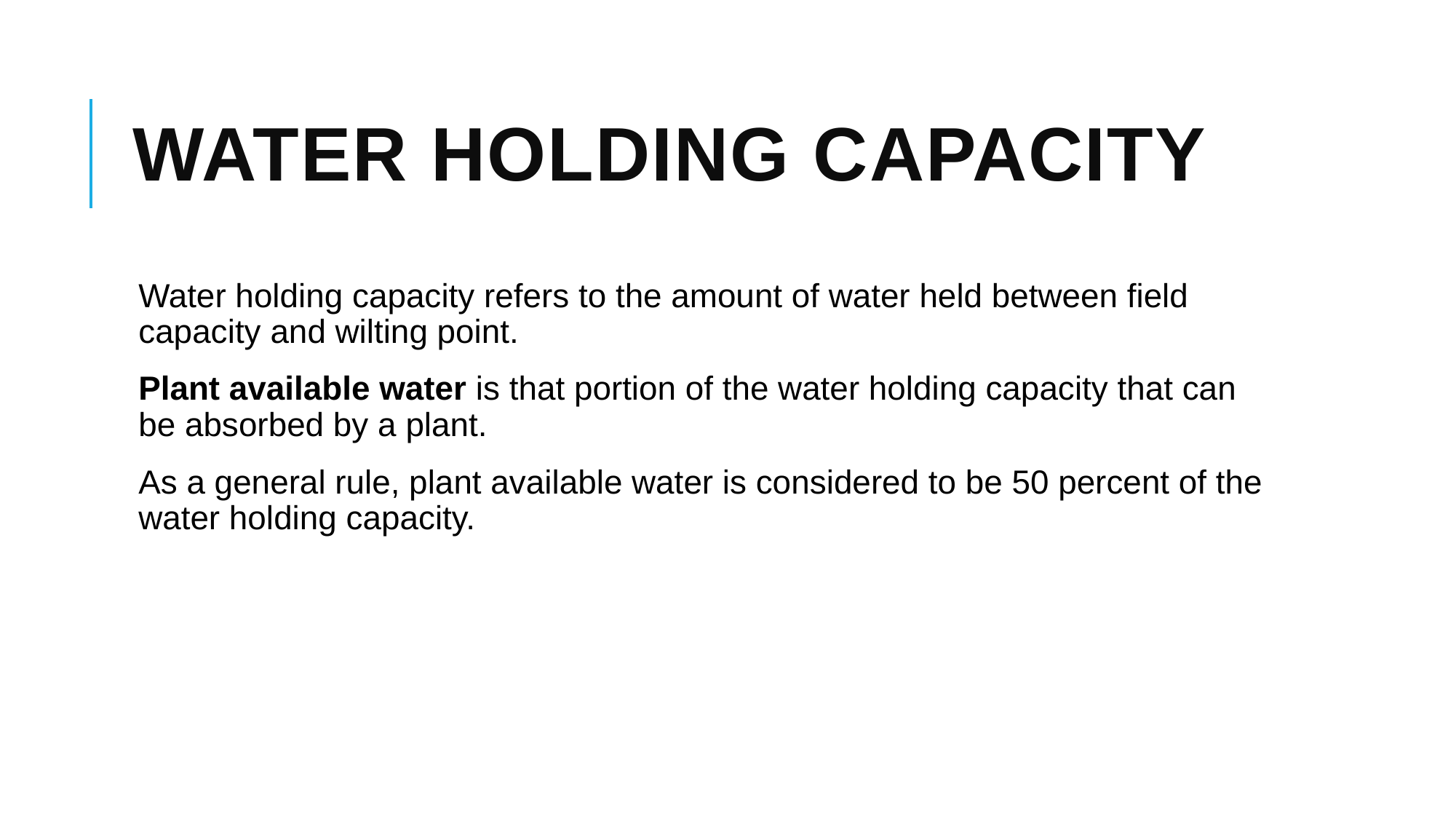

# WATER HOLDING CAPACITY
Water holding capacity refers to the amount of water held between field capacity and wilting point.
Plant available water is that portion of the water holding capacity that can be absorbed by a plant.
As a general rule, plant available water is considered to be 50 percent of the water holding capacity.